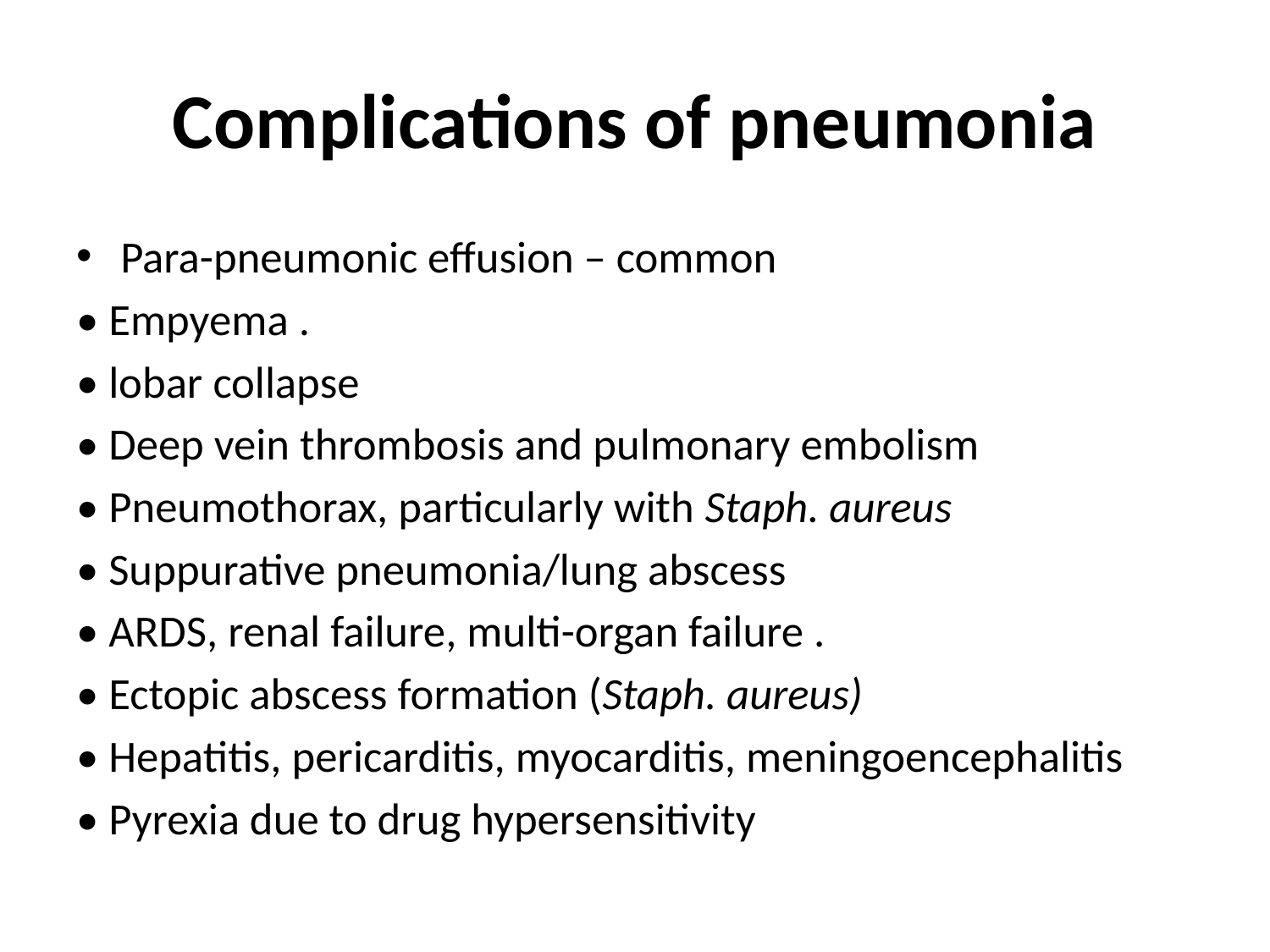

# Complications of pneumonia
Para-pneumonic effusion – common
• Empyema .
• lobar collapse
• Deep vein thrombosis and pulmonary embolism
• Pneumothorax, particularly with Staph. aureus
• Suppurative pneumonia/lung abscess
• ARDS, renal failure, multi-organ failure .
• Ectopic abscess formation (Staph. aureus)
• Hepatitis, pericarditis, myocarditis, meningoencephalitis
• Pyrexia due to drug hypersensitivity